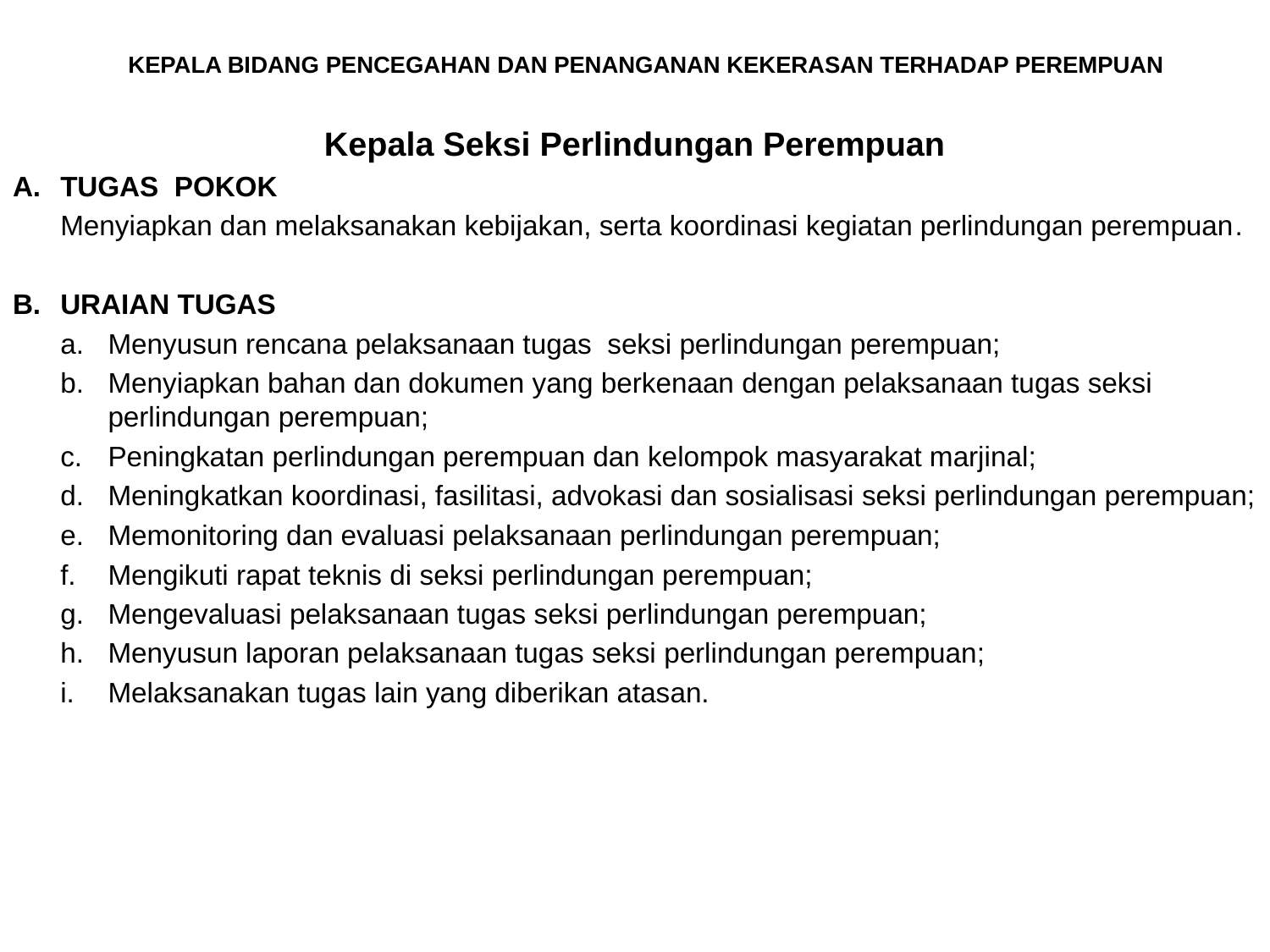

# KEPALA BIDANG PENCEGAHAN DAN PENANGANAN KEKERASAN TERHADAP PEREMPUAN
Kepala Seksi Perlindungan Perempuan
TUGAS  POKOK
	Menyiapkan dan melaksanakan kebijakan, serta koordinasi kegiatan perlindungan perempuan.

B.	URAIAN TUGAS
Menyusun rencana pelaksanaan tugas  seksi perlindungan perempuan;
Menyiapkan bahan dan dokumen yang berkenaan dengan pelaksanaan tugas seksi perlindungan perempuan;
Peningkatan perlindungan perempuan dan kelompok masyarakat marjinal;
Meningkatkan koordinasi, fasilitasi, advokasi dan sosialisasi seksi perlindungan perempuan;
Memonitoring dan evaluasi pelaksanaan perlindungan perempuan;
Mengikuti rapat teknis di seksi perlindungan perempuan;
Mengevaluasi pelaksanaan tugas seksi perlindungan perempuan;
Menyusun laporan pelaksanaan tugas seksi perlindungan perempuan;
Melaksanakan tugas lain yang diberikan atasan.